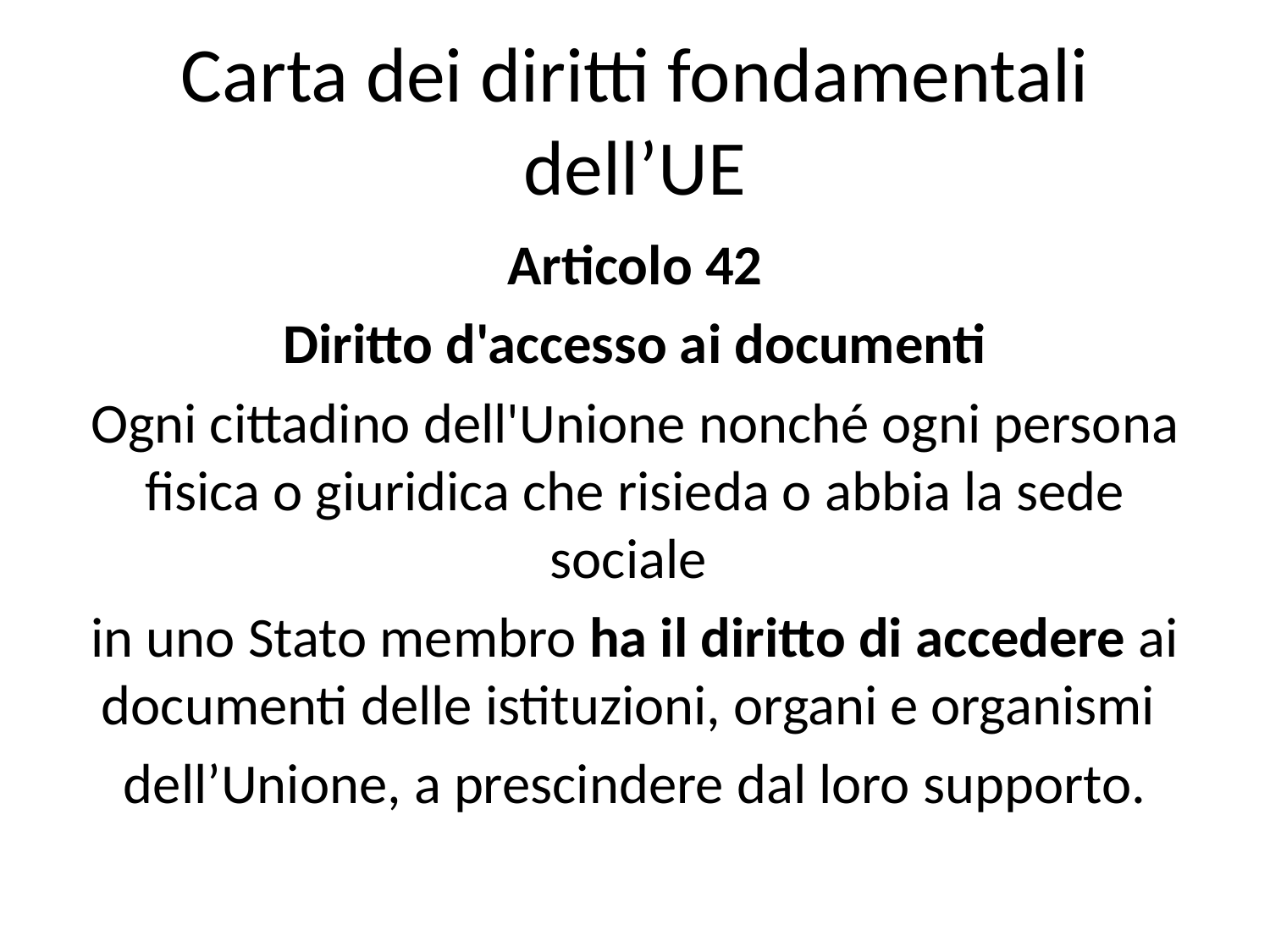

# Carta dei diritti fondamentali dell’UE
Articolo 42
Diritto d'accesso ai documenti
Ogni cittadino dell'Unione nonché ogni persona fisica o giuridica che risieda o abbia la sede sociale
in uno Stato membro ha il diritto di accedere ai documenti delle istituzioni, organi e organismi
dell’Unione, a prescindere dal loro supporto.